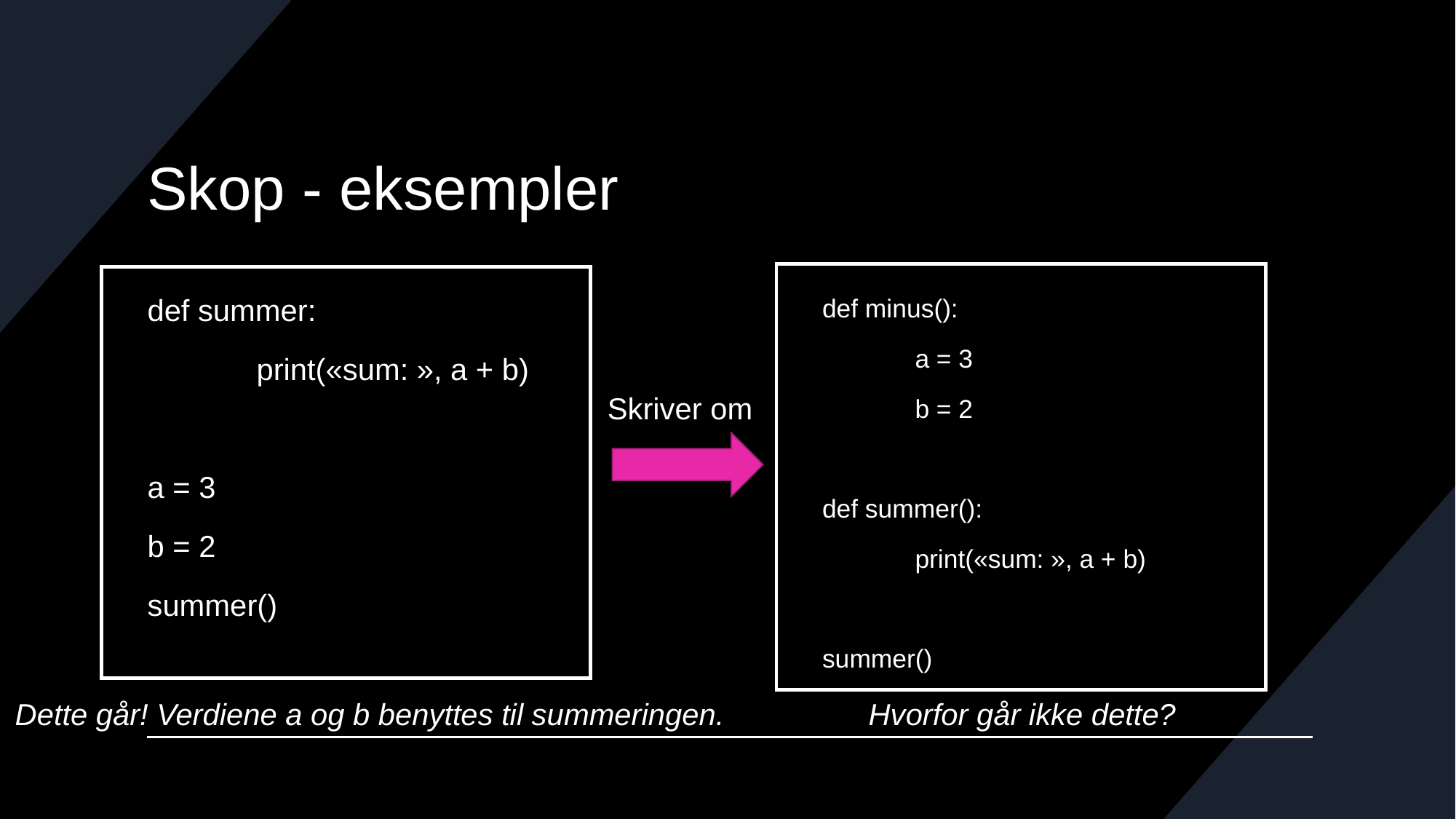

# Skop - eksempler

def summer:
	print(«sum: », a + b)

a = 3
b = 2
summer()
def minus():
	a = 3
	b = 2

def summer():
	print(«sum: », a + b)

summer()
Skriver om

Dette går! Verdiene a og b benyttes til summeringen.
Hvorfor går ikke dette?